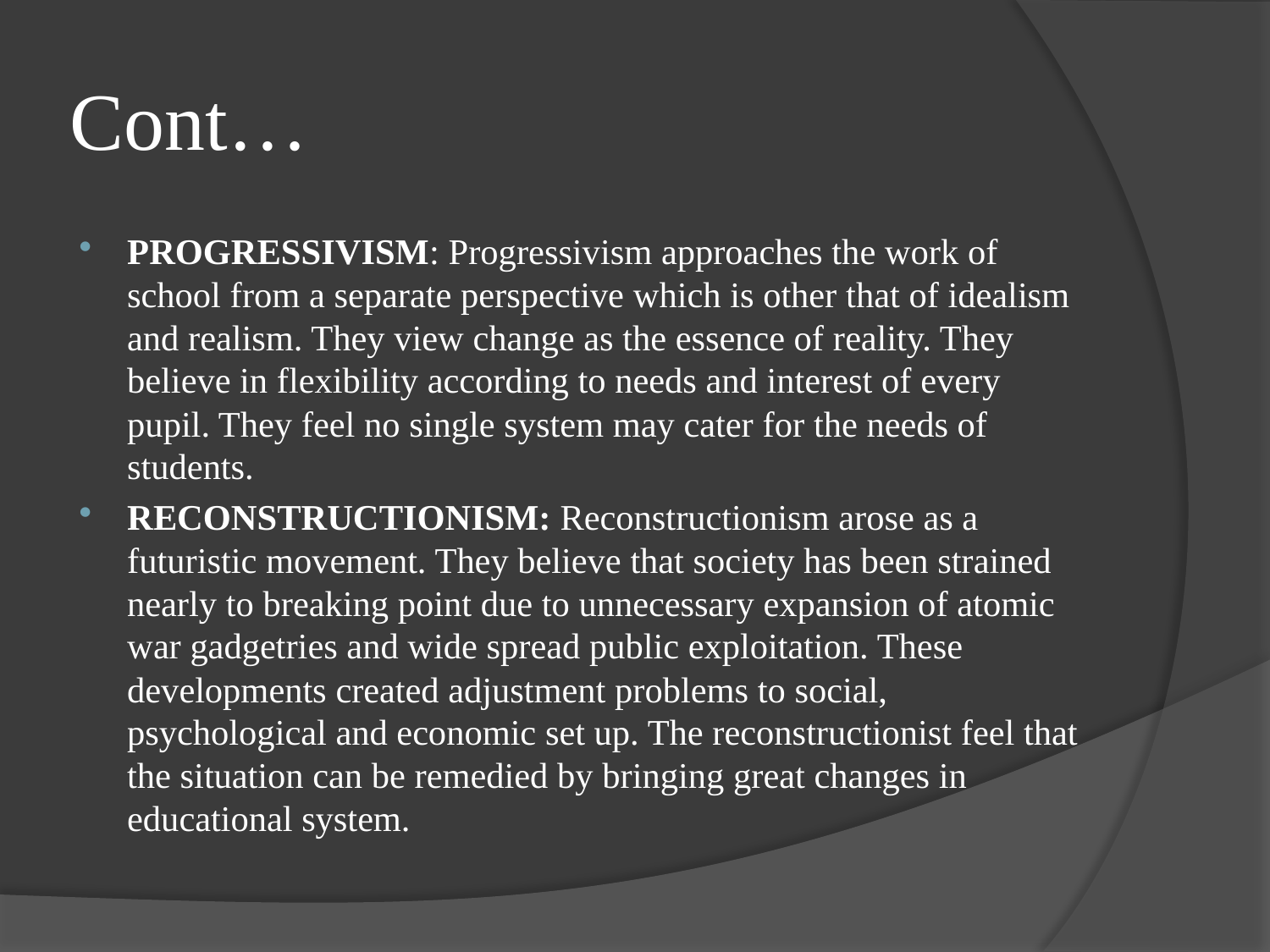

# Cont…
PROGRESSIVISM: Progressivism approaches the work of school from a separate perspective which is other that of idealism and realism. They view change as the essence of reality. They believe in flexibility according to needs and interest of every pupil. They feel no single system may cater for the needs of students.
RECONSTRUCTIONISM: Reconstructionism arose as a futuristic movement. They believe that society has been strained nearly to breaking point due to unnecessary expansion of atomic war gadgetries and wide spread public exploitation. These developments created adjustment problems to social, psychological and economic set up. The reconstructionist feel that the situation can be remedied by bringing great changes in educational system.